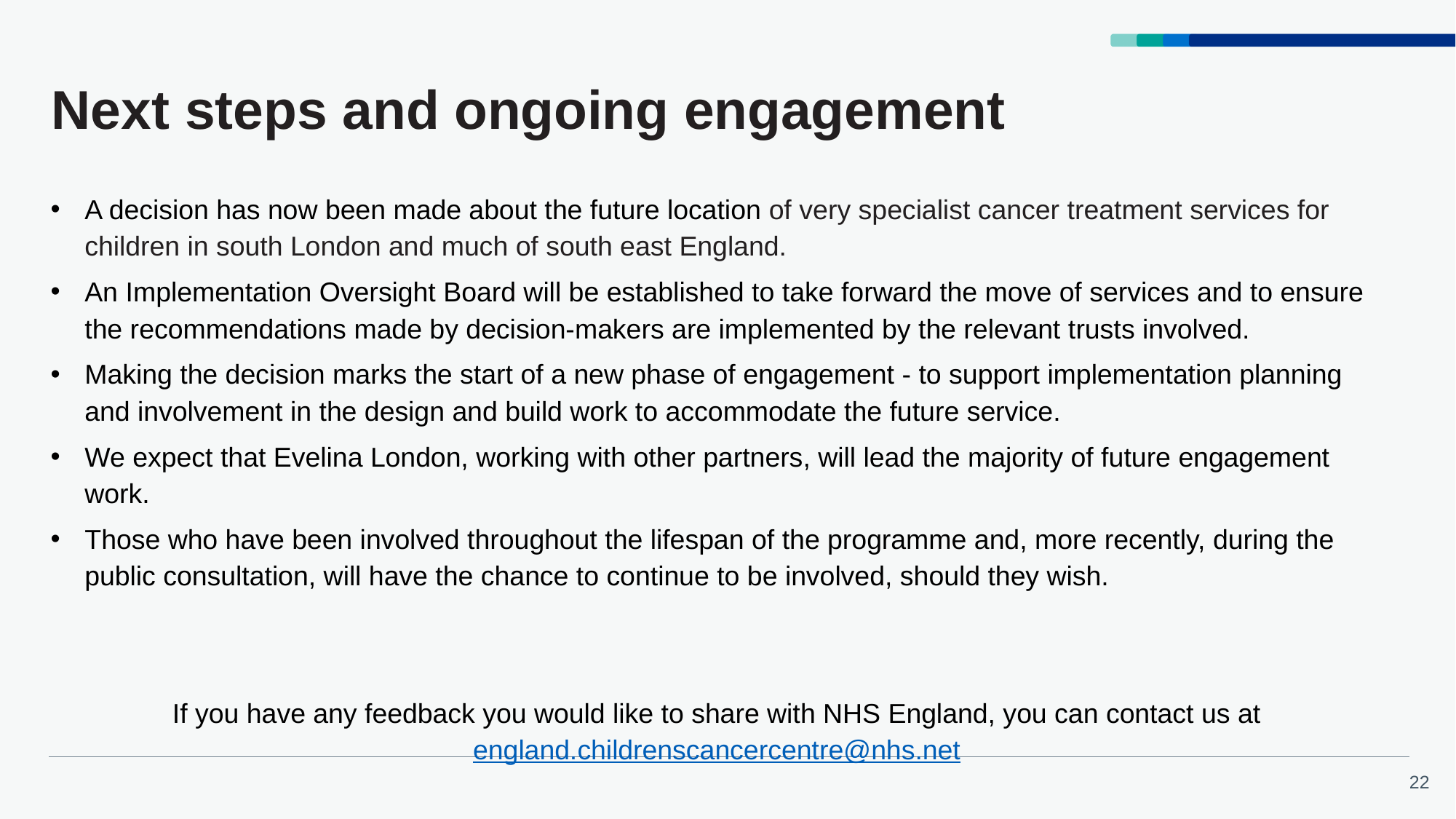

# Next steps and ongoing engagement
A decision has now been made about the future location of very specialist cancer treatment services for children in south London and much of south east England.
An Implementation Oversight Board will be established to take forward the move of services and to ensure the recommendations made by decision-makers are implemented by the relevant trusts involved.
Making the decision marks the start of a new phase of engagement - to support implementation planning and involvement in the design and build work to accommodate the future service.
We expect that Evelina London, working with other partners, will lead the majority of future engagement work.
Those who have been involved throughout the lifespan of the programme and, more recently, during the public consultation, will have the chance to continue to be involved, should they wish.

If you have any feedback you would like to share with NHS England, you can contact us at england.childrenscancercentre@nhs.net